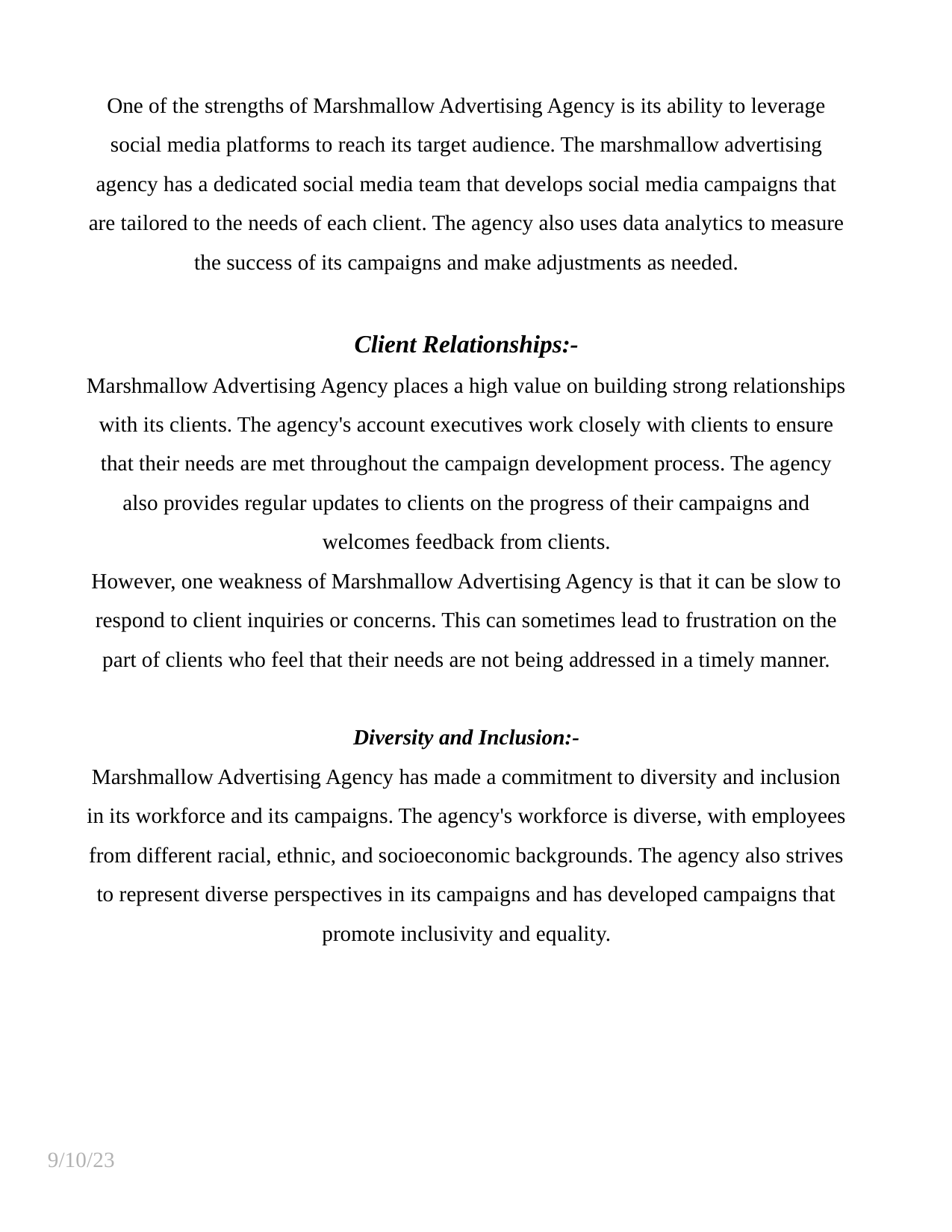

One of the strengths of Marshmallow Advertising Agency is its ability to leverage social media platforms to reach its target audience. The marshmallow advertising agency has a dedicated social media team that develops social media campaigns that are tailored to the needs of each client. The agency also uses data analytics to measure the success of its campaigns and make adjustments as needed.

Client Relationships:-
Marshmallow Advertising Agency places a high value on building strong relationships with its clients. The agency's account executives work closely with clients to ensure that their needs are met throughout the campaign development process. The agency also provides regular updates to clients on the progress of their campaigns and welcomes feedback from clients.
However, one weakness of Marshmallow Advertising Agency is that it can be slow to respond to client inquiries or concerns. This can sometimes lead to frustration on the part of clients who feel that their needs are not being addressed in a timely manner.

Diversity and Inclusion:-
Marshmallow Advertising Agency has made a commitment to diversity and inclusion in its workforce and its campaigns. The agency's workforce is diverse, with employees from different racial, ethnic, and socioeconomic backgrounds. The agency also strives to represent diverse perspectives in its campaigns and has developed campaigns that promote inclusivity and equality.

9/10/23
37